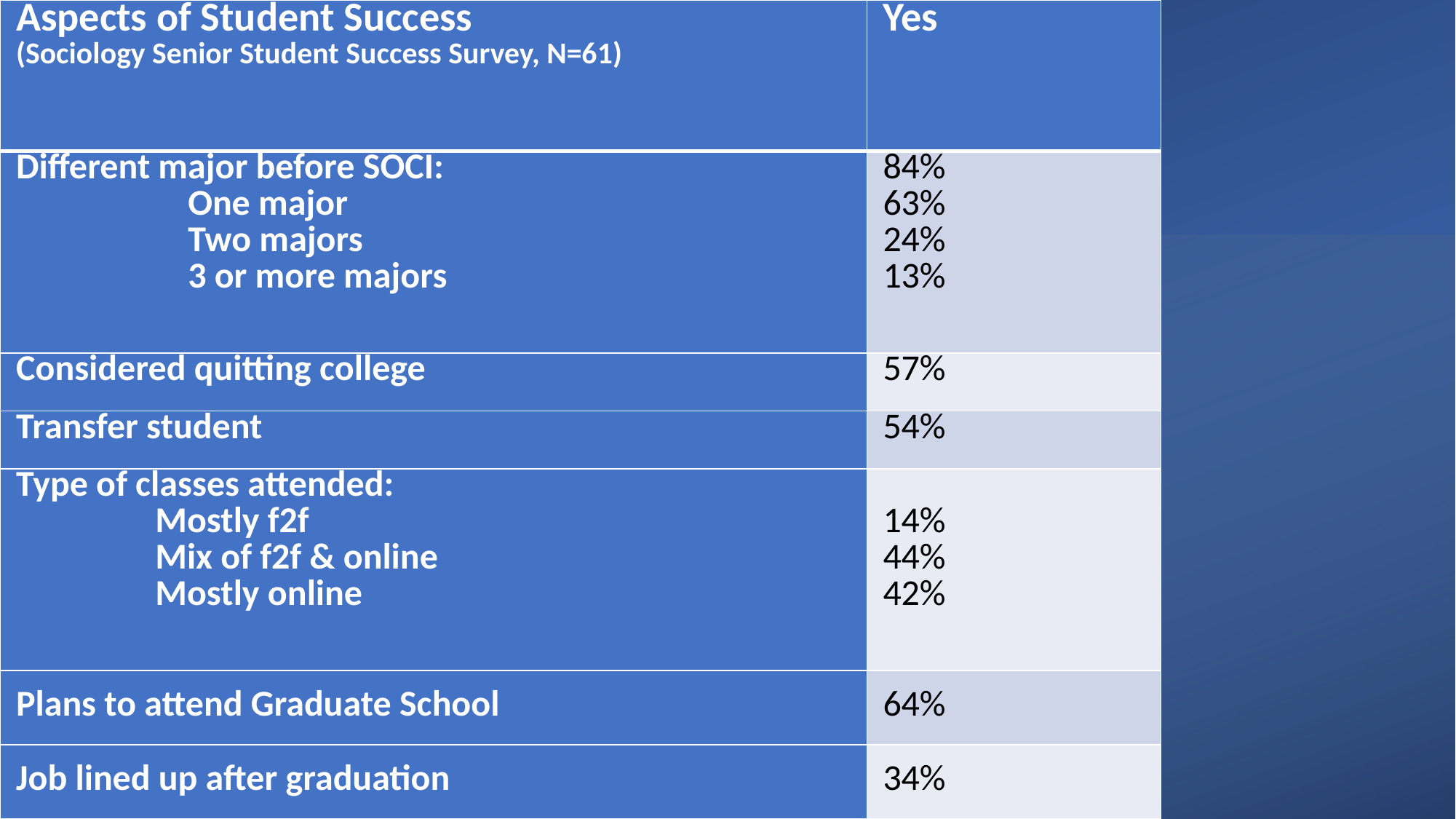

| Aspects of Student Success (Sociology Senior Student Success Survey, N=61) | Yes |
| --- | --- |
| Different major before SOCI: One major Two majors 3 or more majors | 84% 63% 24% 13% |
| Considered quitting college | 57% |
| Transfer student | 54% |
| Type of classes attended: Mostly f2f Mix of f2f & online Mostly online | 14% 44% 42% |
| Plans to attend Graduate School | 64% |
| Job lined up after graduation | 34% |